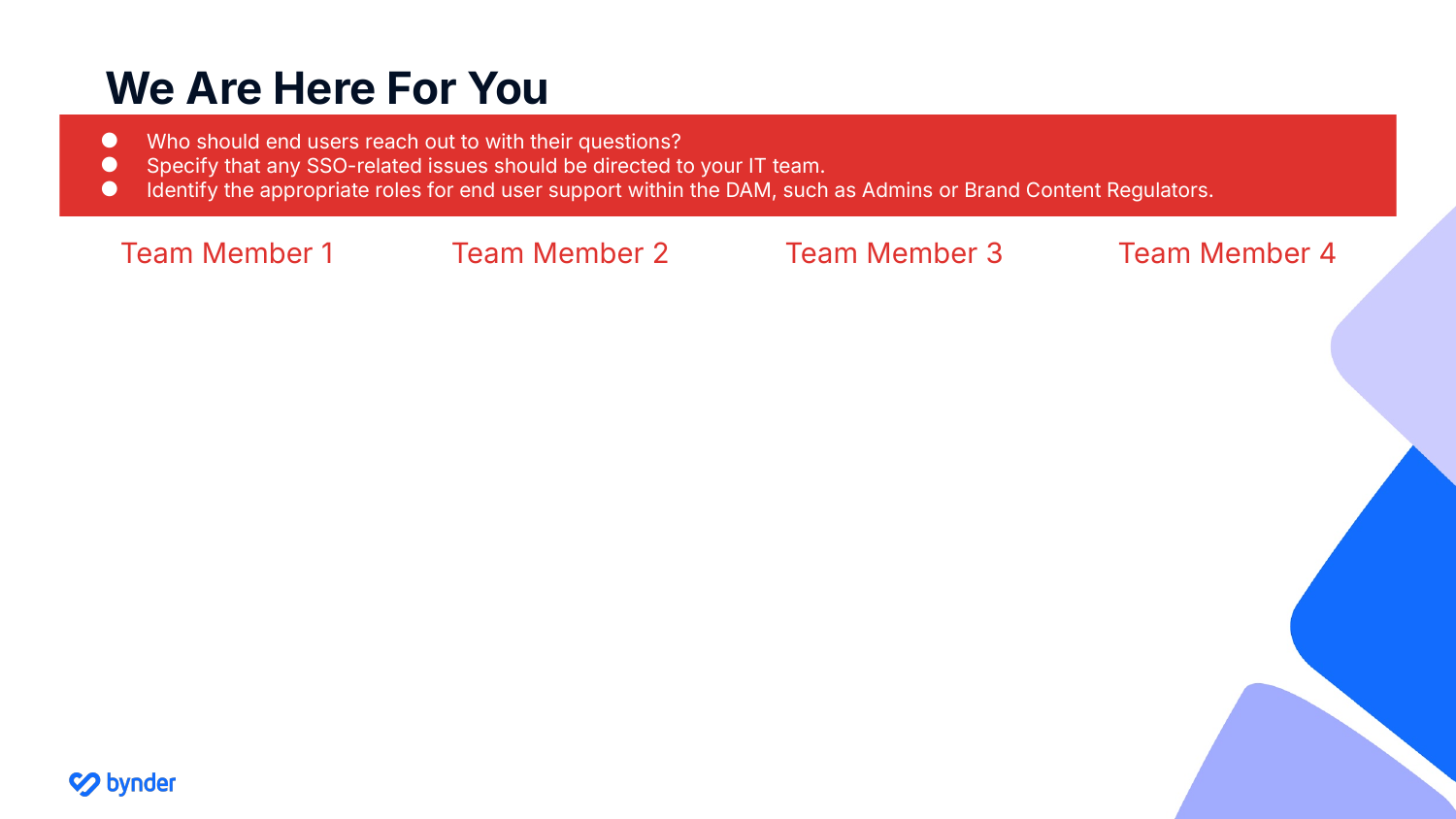

# We Are Here For You
Who should end users reach out to with their questions?
Specify that any SSO-related issues should be directed to your IT team.
Identify the appropriate roles for end user support within the DAM, such as Admins or Brand Content Regulators.
Team Member 1
Team Member 2

Team Member 3

Team Member 4